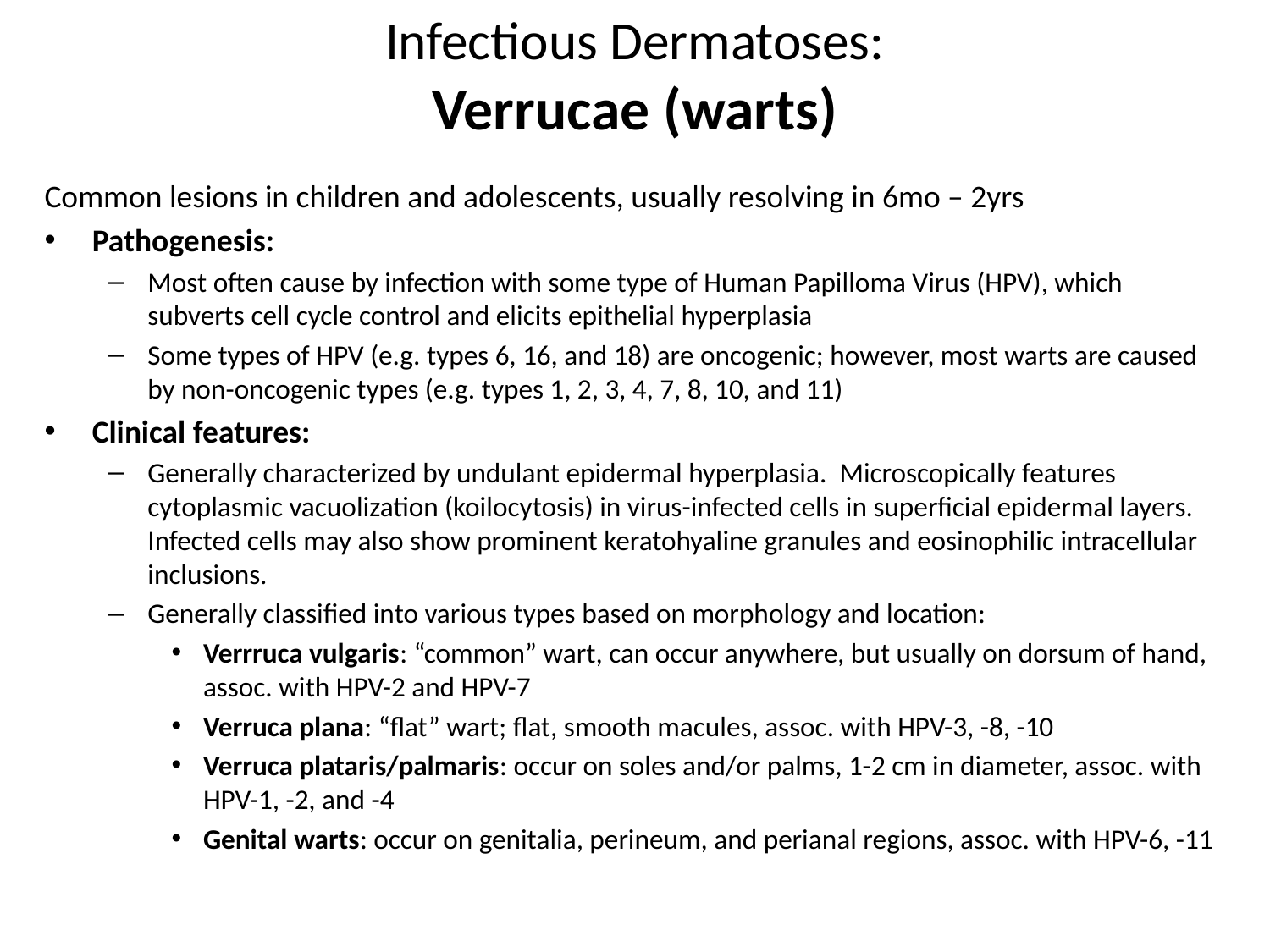

# Infectious Dermatoses: Verrucae (warts)
Common lesions in children and adolescents, usually resolving in 6mo – 2yrs
Pathogenesis:
Most often cause by infection with some type of Human Papilloma Virus (HPV), which subverts cell cycle control and elicits epithelial hyperplasia
Some types of HPV (e.g. types 6, 16, and 18) are oncogenic; however, most warts are caused by non-oncogenic types (e.g. types 1, 2, 3, 4, 7, 8, 10, and 11)
Clinical features:
Generally characterized by undulant epidermal hyperplasia.  Microscopically features cytoplasmic vacuolization (koilocytosis) in virus-infected cells in superficial epidermal layers.  Infected cells may also show prominent keratohyaline granules and eosinophilic intracellular inclusions.
Generally classified into various types based on morphology and location:
Verrruca vulgaris: “common” wart, can occur anywhere, but usually on dorsum of hand, assoc. with HPV-2 and HPV-7
Verruca plana: “flat” wart; flat, smooth macules, assoc. with HPV-3, -8, -10
Verruca plataris/palmaris: occur on soles and/or palms, 1-2 cm in diameter, assoc. with HPV-1, -2, and -4
Genital warts: occur on genitalia, perineum, and perianal regions, assoc. with HPV-6, -11